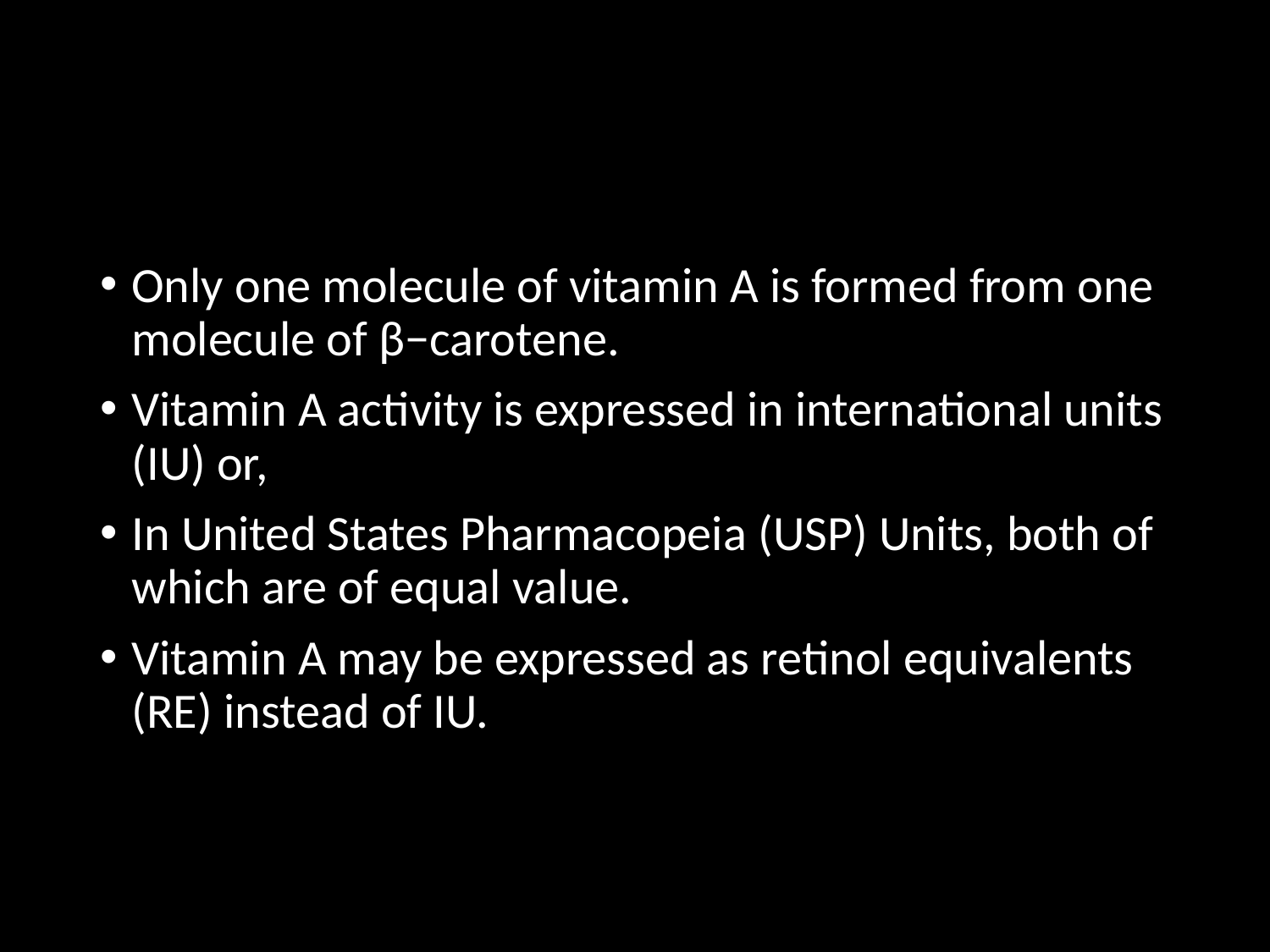

Only one molecule of vitamin A is formed from one molecule of β−carotene.
Vitamin A activity is expressed in international units (IU) or,
In United States Pharmacopeia (USP) Units, both of which are of equal value.
Vitamin A may be expressed as retinol equivalents (RE) instead of IU.